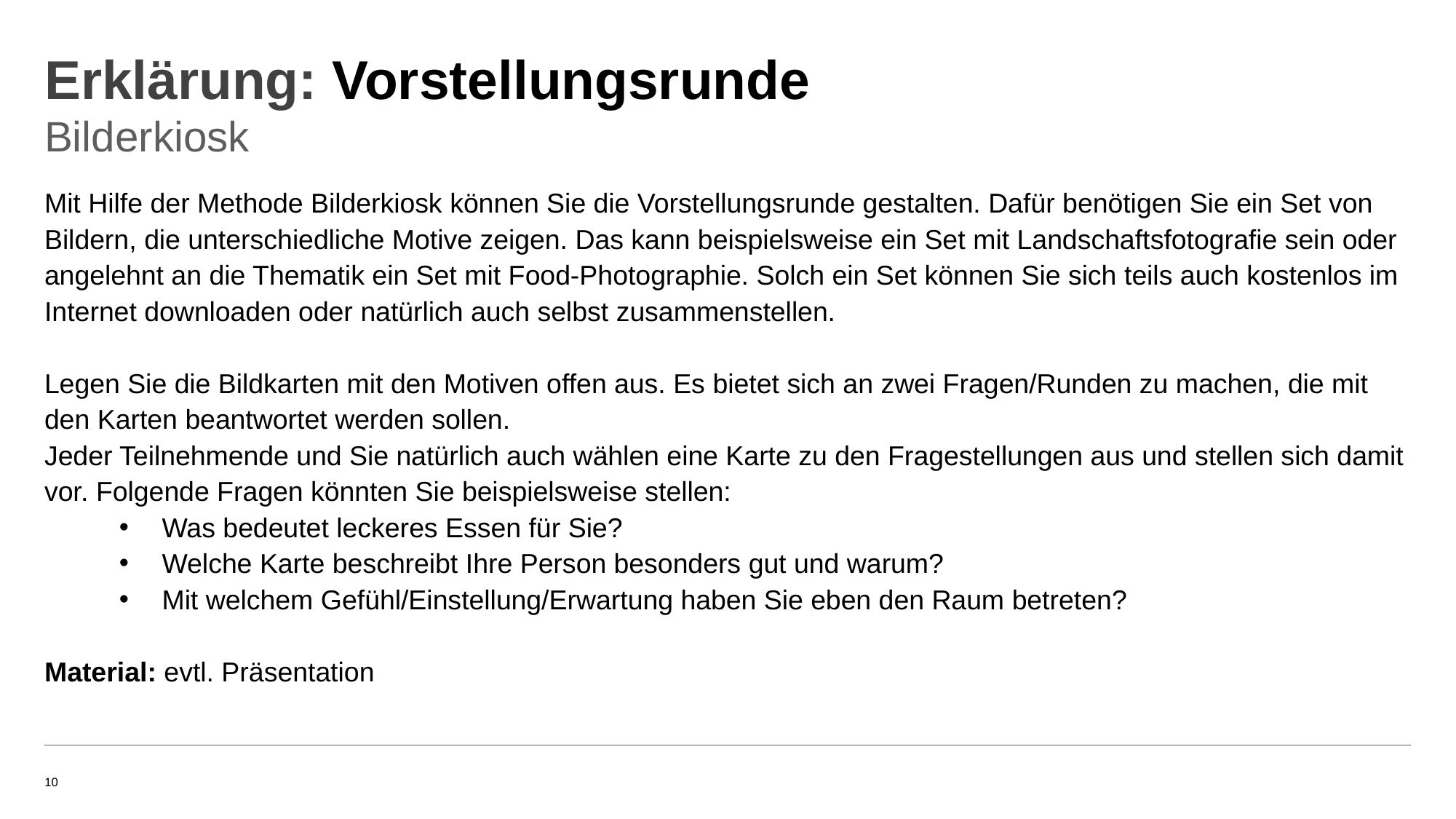

# Erklärung: Vorstellungsrunde
Bilderkiosk
Mit Hilfe der Methode Bilderkiosk können Sie die Vorstellungsrunde gestalten. Dafür benötigen Sie ein Set von Bildern, die unterschiedliche Motive zeigen. Das kann beispielsweise ein Set mit Landschaftsfotografie sein oder angelehnt an die Thematik ein Set mit Food-Photographie. Solch ein Set können Sie sich teils auch kostenlos im Internet downloaden oder natürlich auch selbst zusammenstellen.

Legen Sie die Bildkarten mit den Motiven offen aus. Es bietet sich an zwei Fragen/Runden zu machen, die mit den Karten beantwortet werden sollen.
Jeder Teilnehmende und Sie natürlich auch wählen eine Karte zu den Fragestellungen aus und stellen sich damit vor. Folgende Fragen könnten Sie beispielsweise stellen:
Was bedeutet leckeres Essen für Sie?
Welche Karte beschreibt Ihre Person besonders gut und warum?
Mit welchem Gefühl/Einstellung/Erwartung haben Sie eben den Raum betreten?

Material: evtl. Präsentation